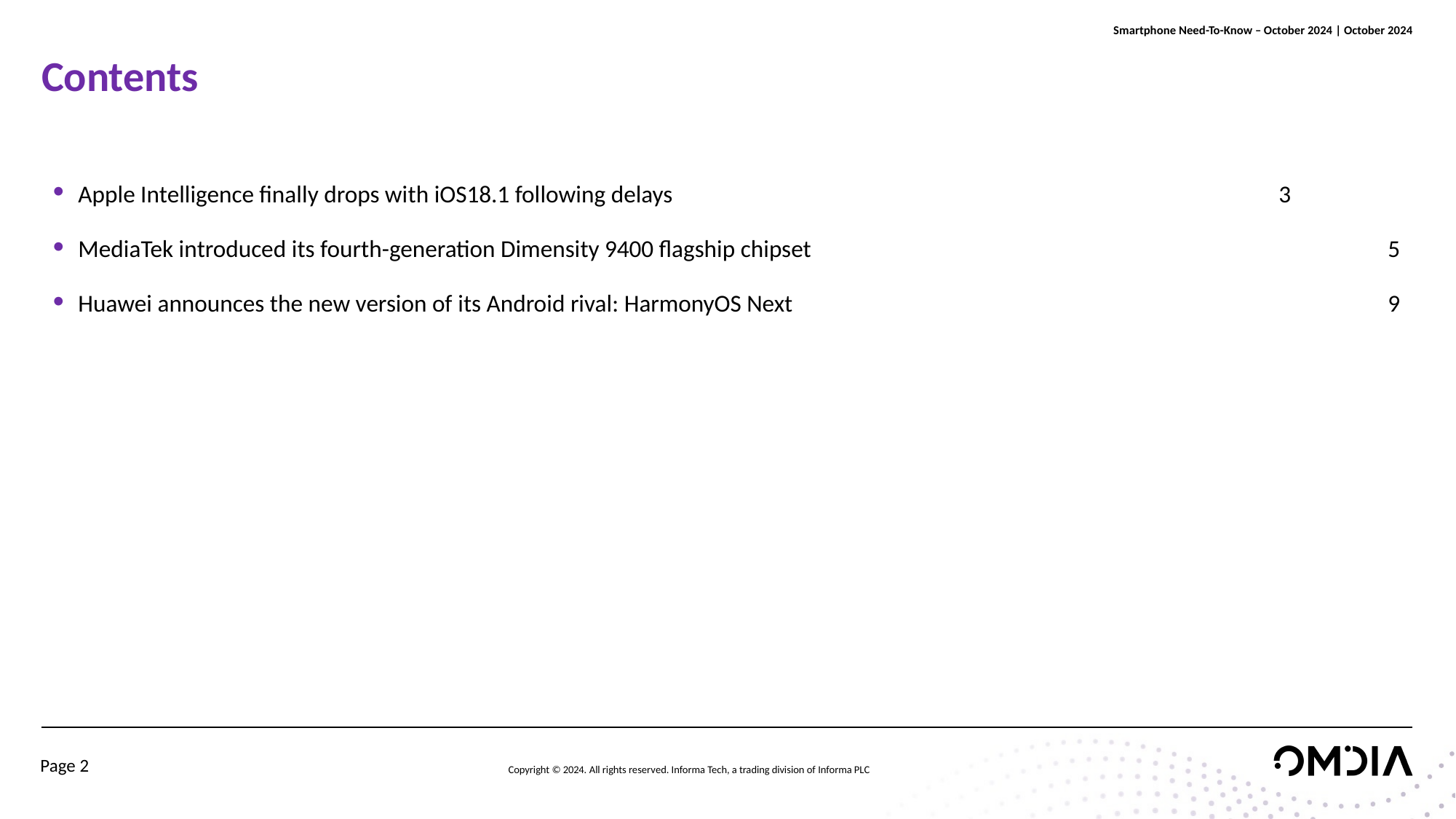

# Contents
Apple Intelligence finally drops with iOS18.1 following delays							3
MediaTek introduced its fourth-generation Dimensity 9400 flagship chipset			 			5
Huawei announces the new version of its Android rival: HarmonyOS Next						9